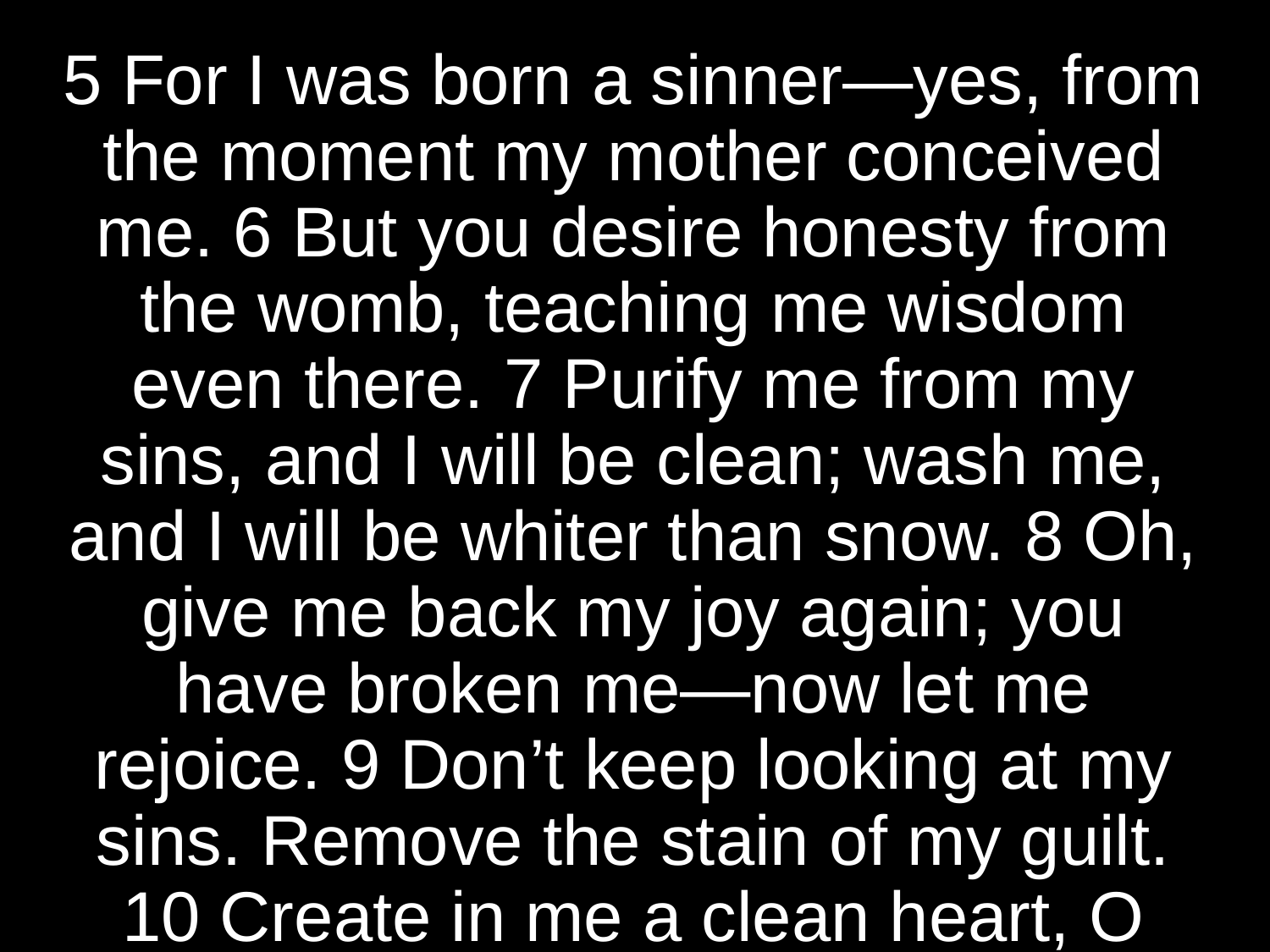

5 For I was born a sinner—yes, from the moment my mother conceived me. 6 But you desire honesty from the womb, teaching me wisdom even there. 7 Purify me from my sins, and I will be clean; wash me, and I will be whiter than snow. 8 Oh, give me back my joy again; you have broken me—now let me rejoice. 9 Don’t keep looking at my sins. Remove the stain of my guilt. 10 Create in me a clean heart, O God.Renew a loyal spirit within me.